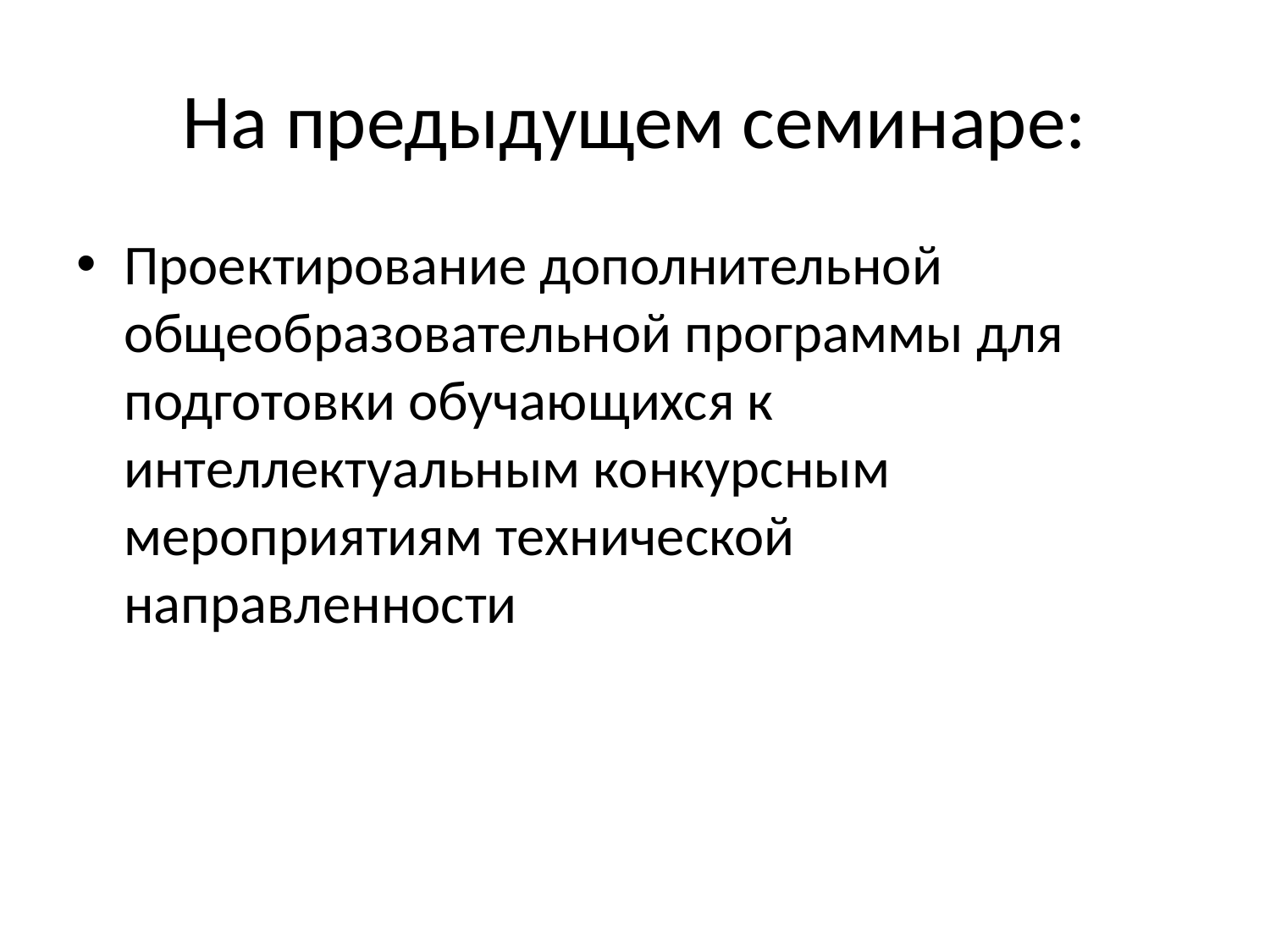

# На предыдущем семинаре:
Проектирование дополнительной общеобразовательной программы для подготовки обучающихся к интеллектуальным конкурсным мероприятиям технической направленности